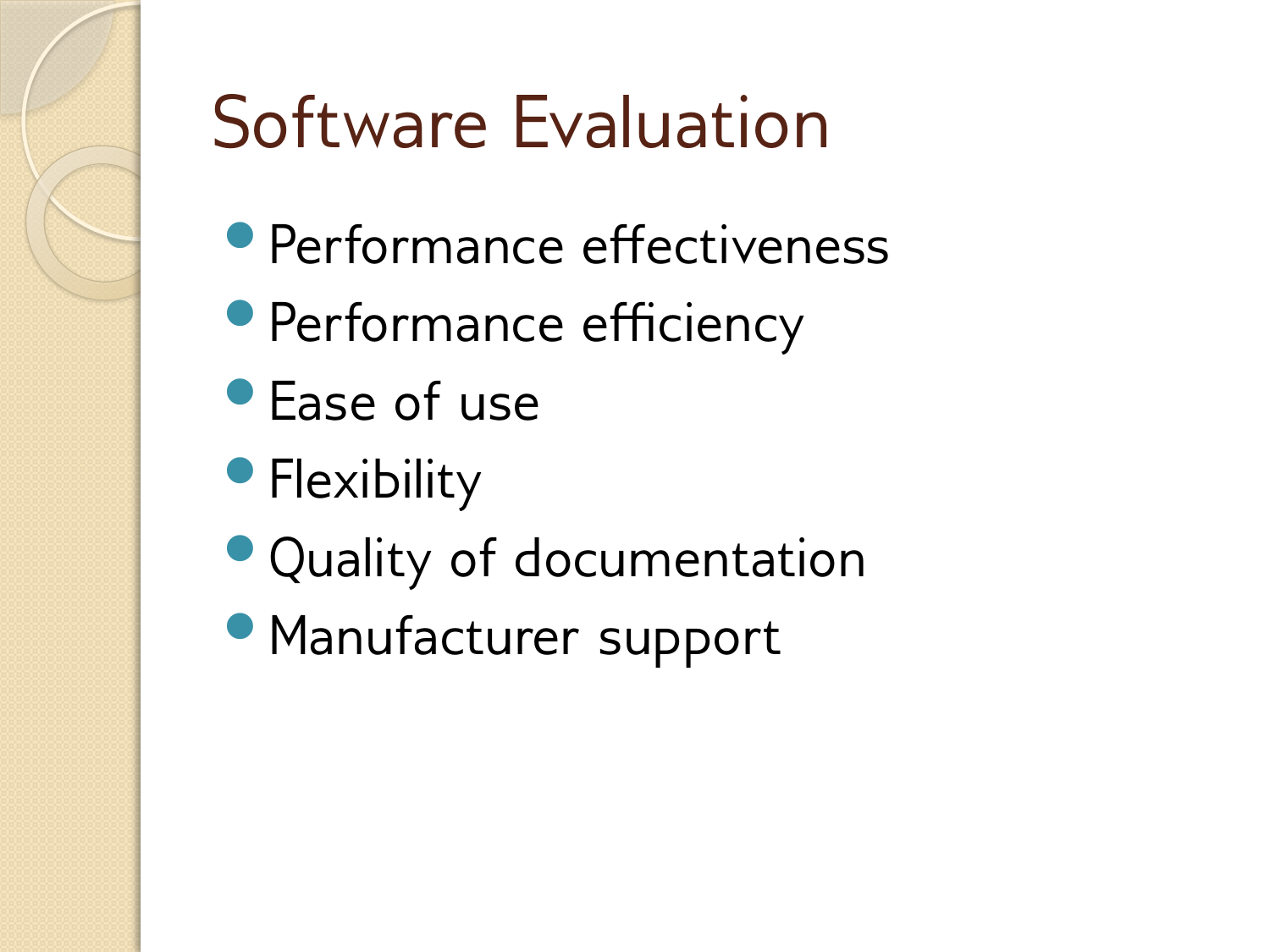

# Software Evaluation
Performance effectiveness
Performance efficiency
Ease of use
Flexibility
Quality of documentation
Manufacturer support